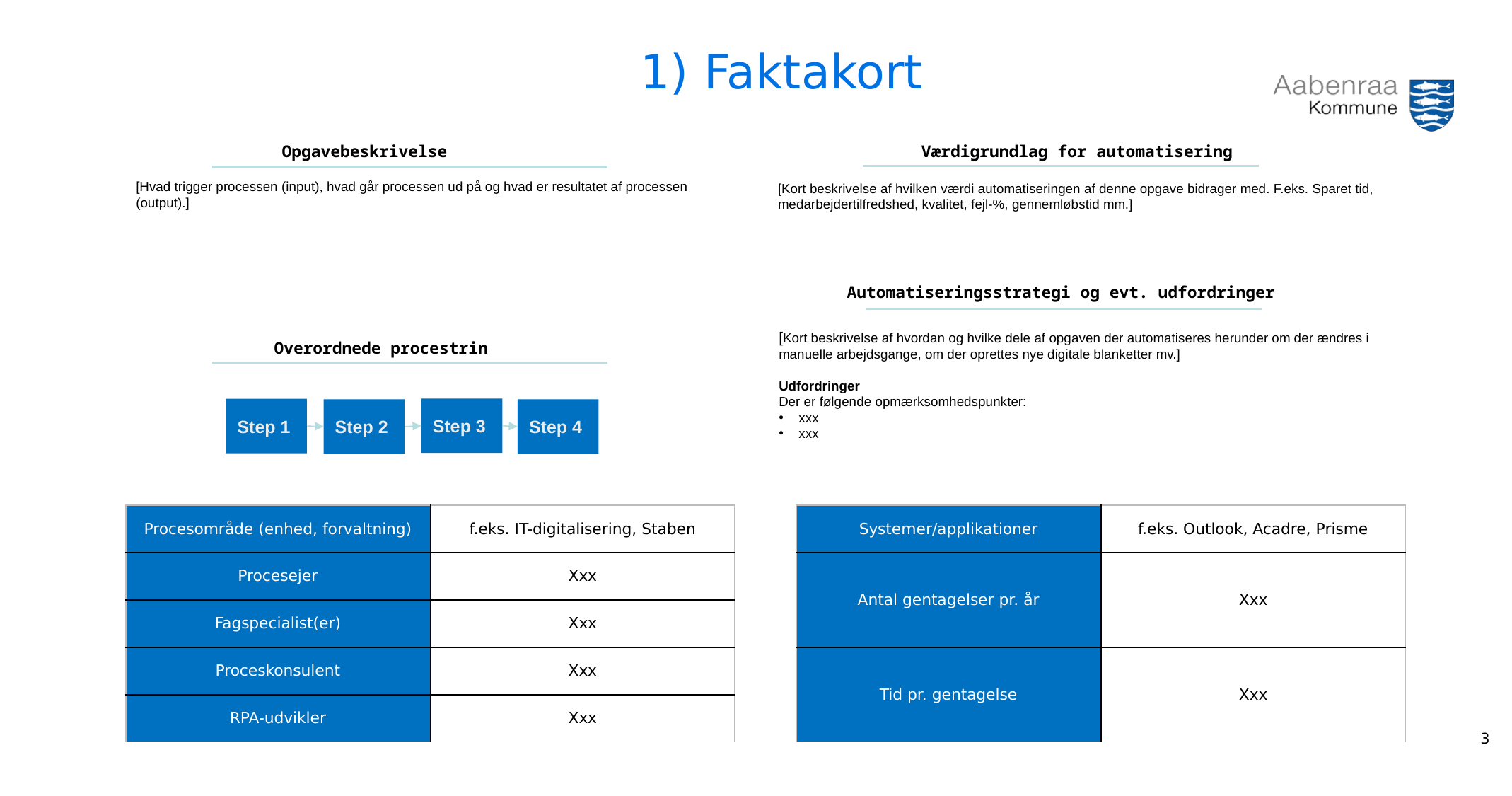

3
1) Faktakort
Værdigrundlag for automatisering
Opgavebeskrivelse
[Hvad trigger processen (input), hvad går processen ud på og hvad er resultatet af processen (output).]
[Kort beskrivelse af hvilken værdi automatiseringen af denne opgave bidrager med. F.eks. Sparet tid, medarbejdertilfredshed, kvalitet, fejl-%, gennemløbstid mm.]
Automatiseringsstrategi og evt. udfordringer
[Kort beskrivelse af hvordan og hvilke dele af opgaven der automatiseres herunder om der ændres i manuelle arbejdsgange, om der oprettes nye digitale blanketter mv.]

Udfordringer
Der er følgende opmærksomhedspunkter:
xxx
xxx
Overordnede procestrin
Step 3
Step 1
Step 2
Step 4
| Procesområde (enhed, forvaltning) | f.eks. IT-digitalisering, Staben |
| --- | --- |
| Procesejer | Xxx |
| Fagspecialist(er) | Xxx |
| Proceskonsulent | Xxx |
| RPA-udvikler | Xxx |
| Systemer/applikationer | f.eks. Outlook, Acadre, Prisme |
| --- | --- |
| Antal gentagelser pr. år | Xxx |
| Tid pr. gentagelse | Xxx |